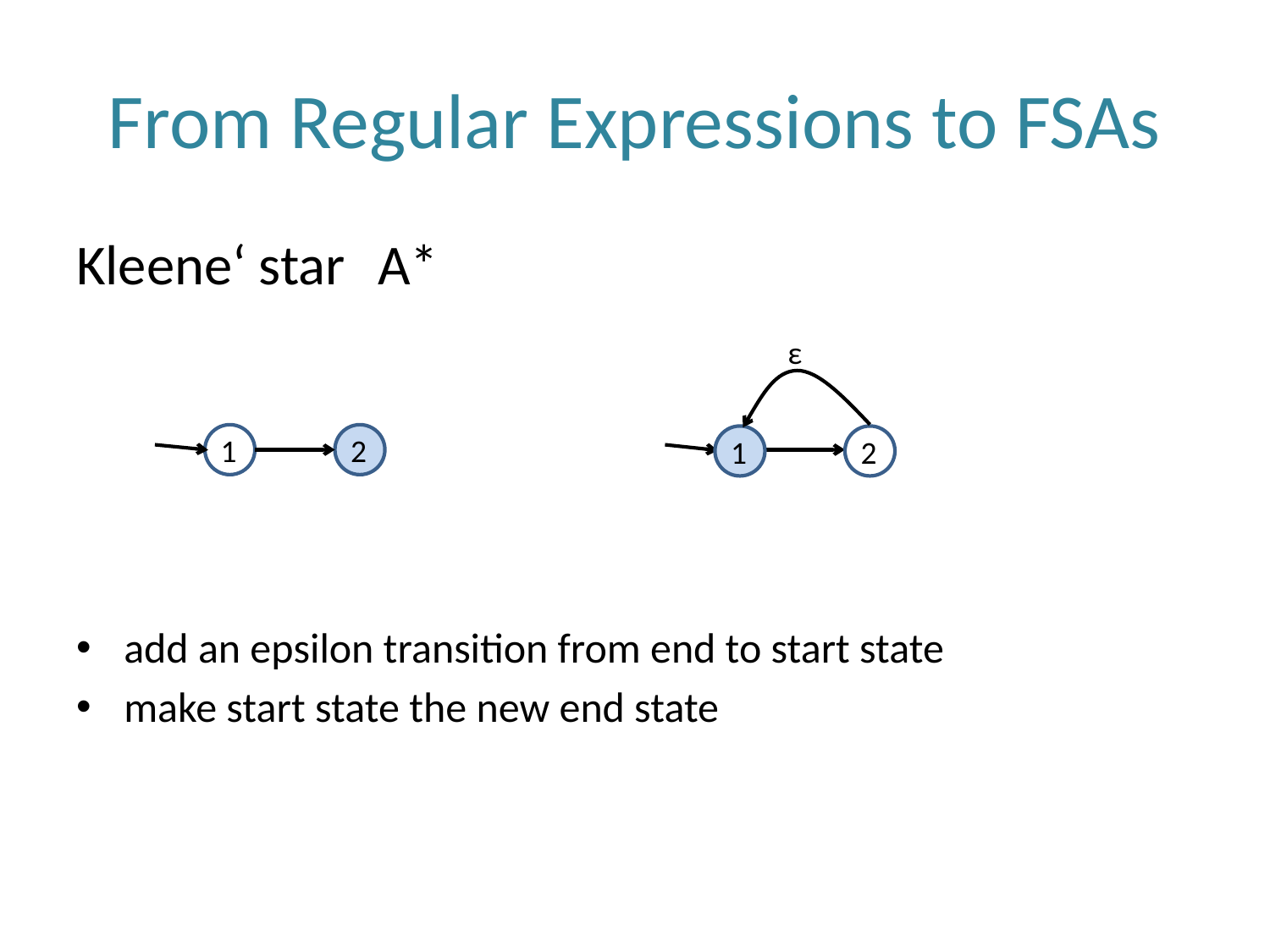

# From Regular Expressions to FSAs
Kleene‘ star	A*

add an epsilon transition from end to start state
make start state the new end state
ε

1

2

1

2